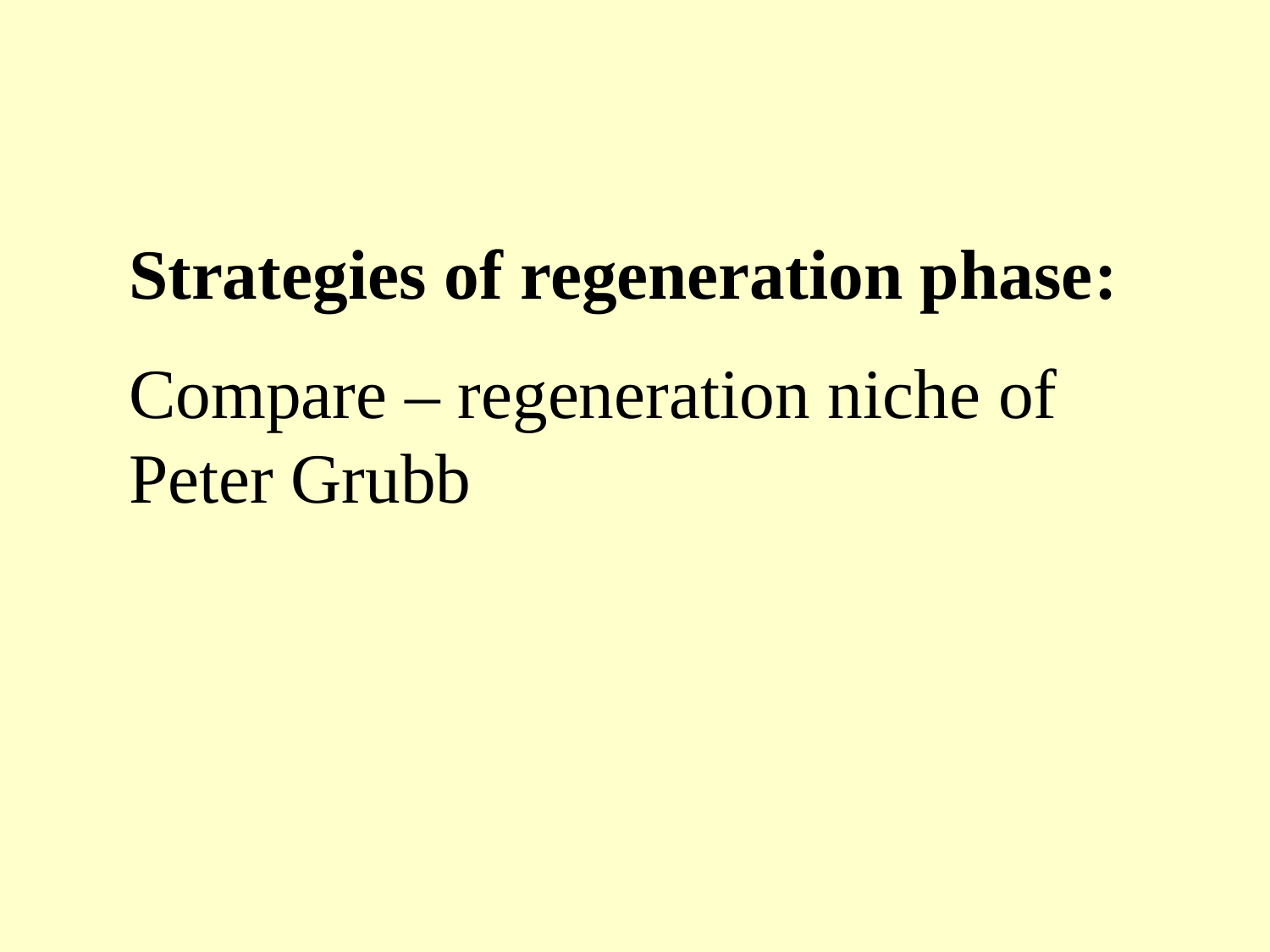

Strategies of regeneration phase:
Compare – regeneration niche of Peter Grubb